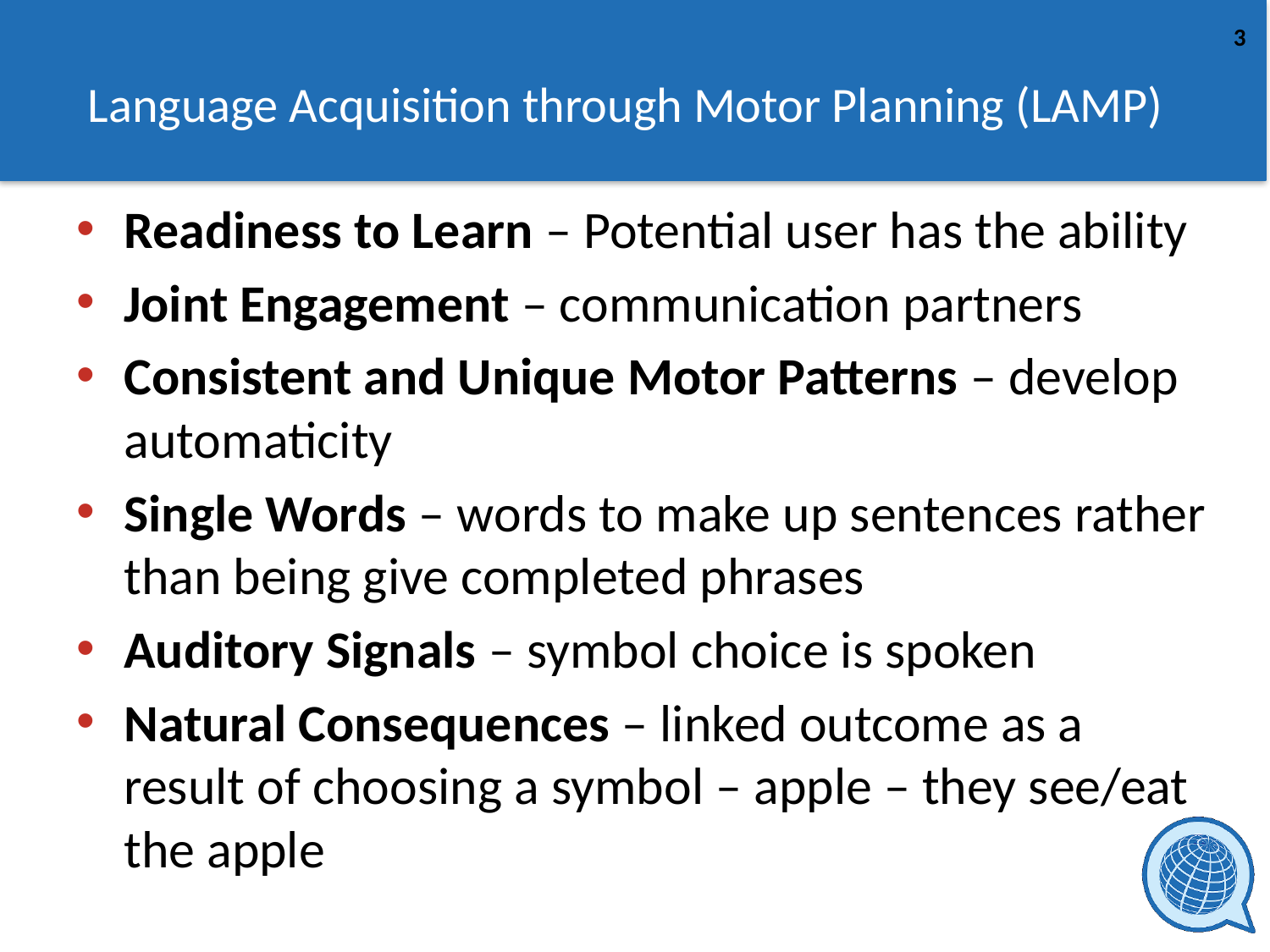

# Language Acquisition through Motor Planning (LAMP)
Readiness to Learn – Potential user has the ability
Joint Engagement – communication partners
Consistent and Unique Motor Patterns – develop automaticity
Single Words – words to make up sentences rather than being give completed phrases
Auditory Signals – symbol choice is spoken
Natural Consequences – linked outcome as a result of choosing a symbol – apple – they see/eat the apple